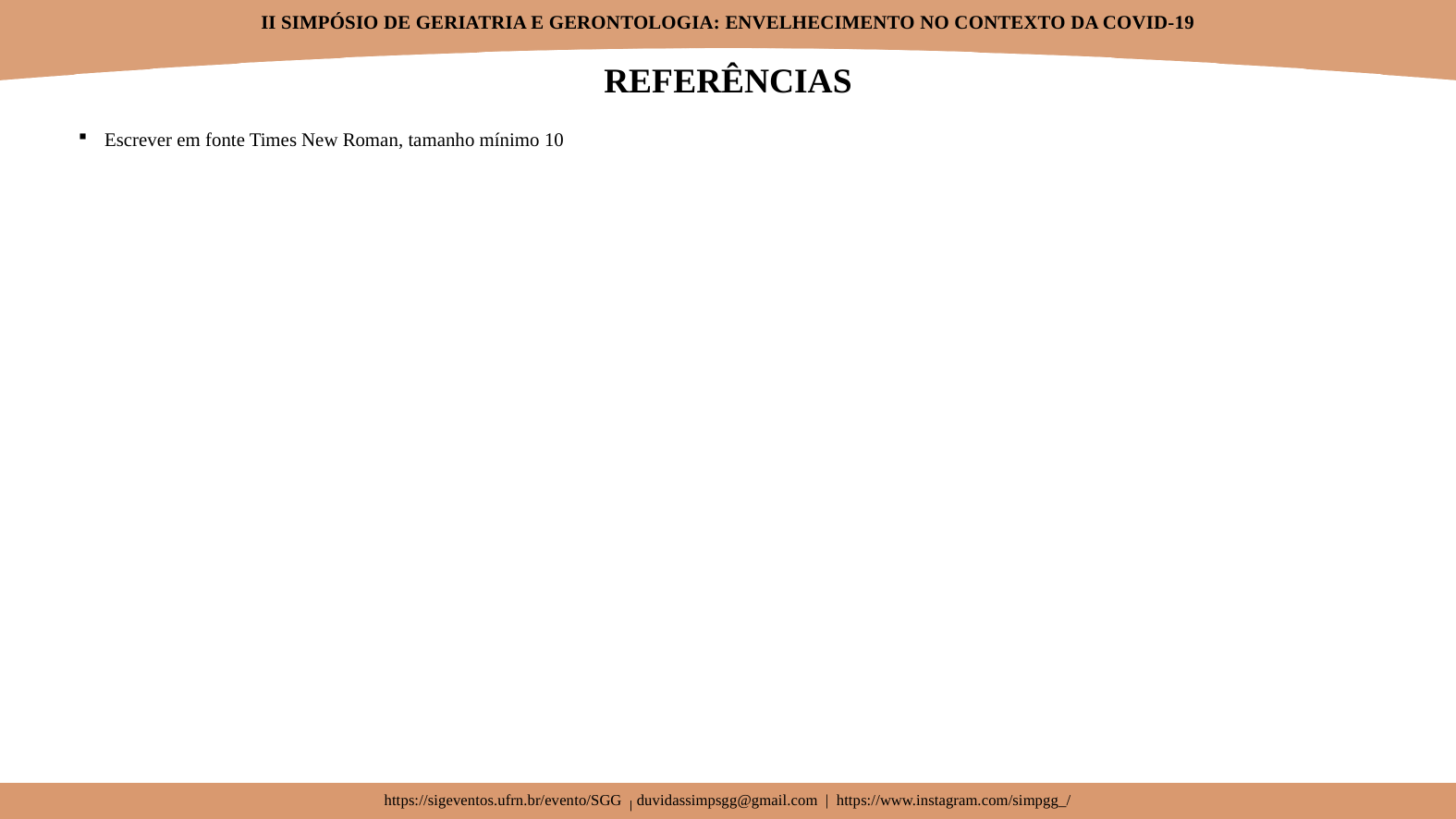

Escrever em fonte Times New Roman, tamanho mínimo 10